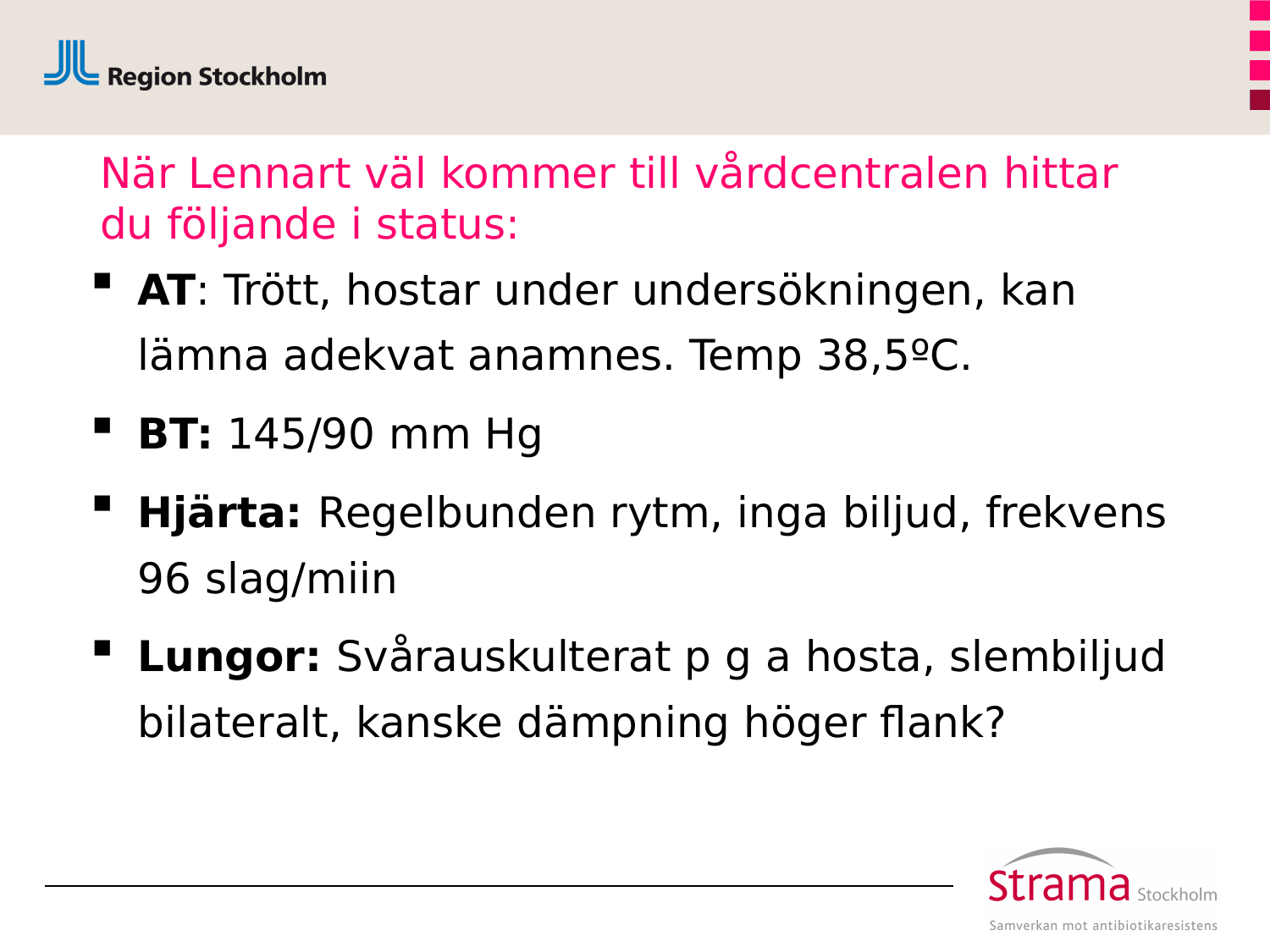

# När Lennart väl kommer till vårdcentralen hittar du följande i status:
AT: Trött, hostar under undersökningen, kan lämna adekvat anamnes. Temp 38,5ºC.
BT: 145/90 mm Hg
Hjärta: Regelbunden rytm, inga biljud, frekvens 96 slag/miin
Lungor: Svårauskulterat p g a hosta, slembiljud bilateralt, kanske dämpning höger flank?